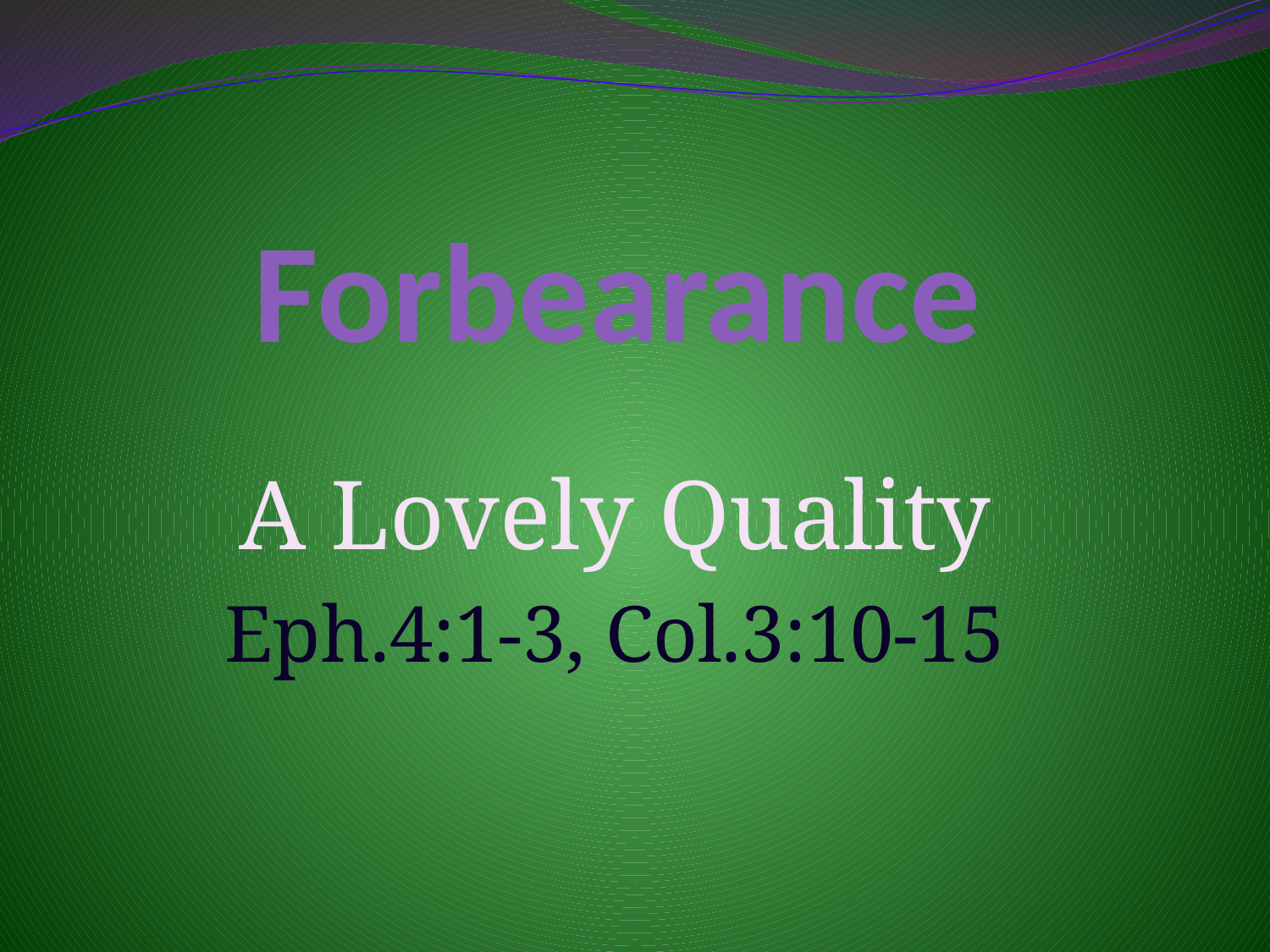

# Forbearance
A Lovely Quality
Eph.4:1-3, Col.3:10-15